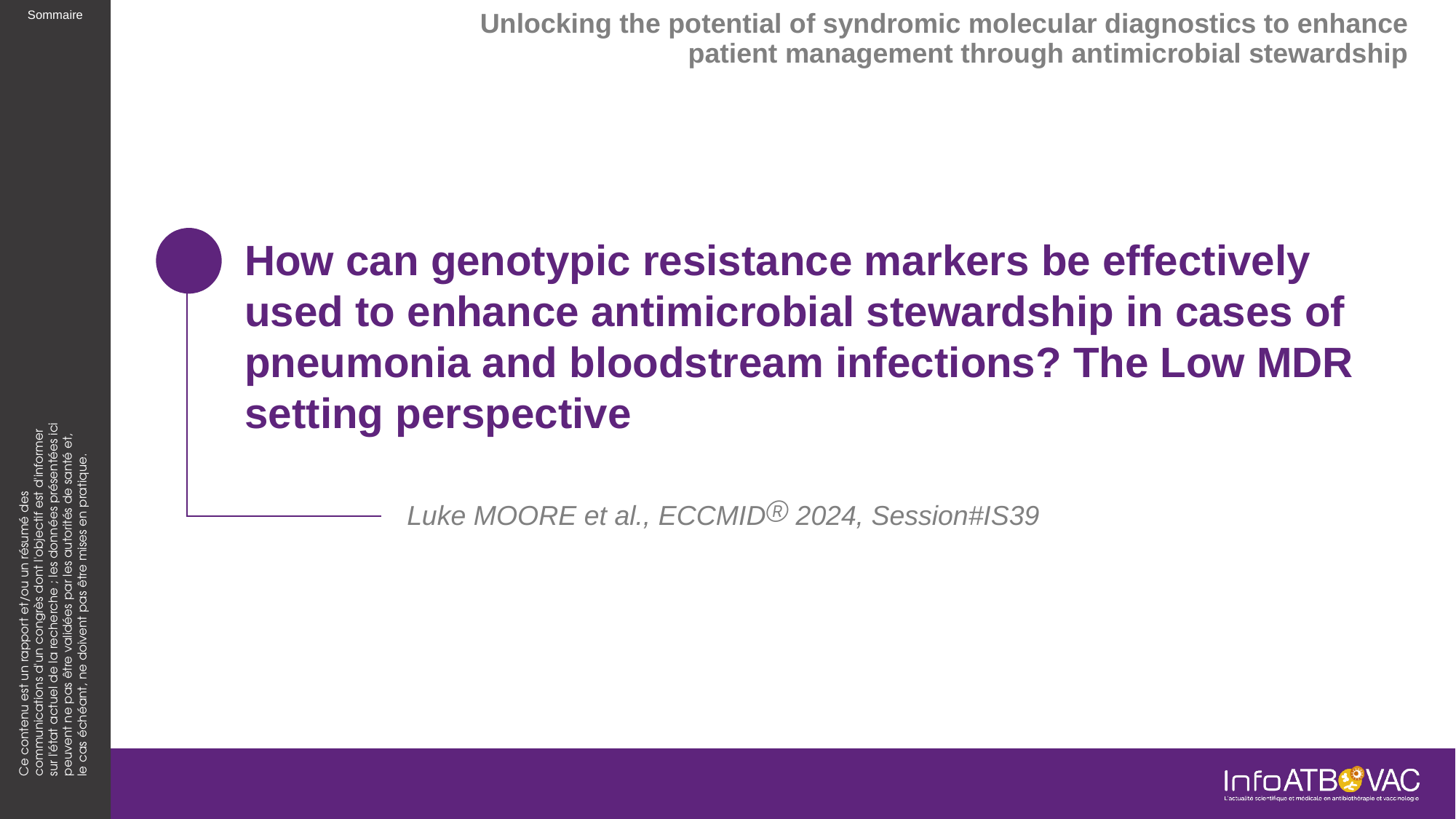

Unlocking the potential of syndromic molecular diagnostics to enhance patient management through antimicrobial stewardship
# How can genotypic resistance markers be effectively used to enhance antimicrobial stewardship in cases of pneumonia and bloodstream infections? The Low MDR setting perspective
Luke MOORE et al., ECCMIDⓇ 2024, Session#IS39